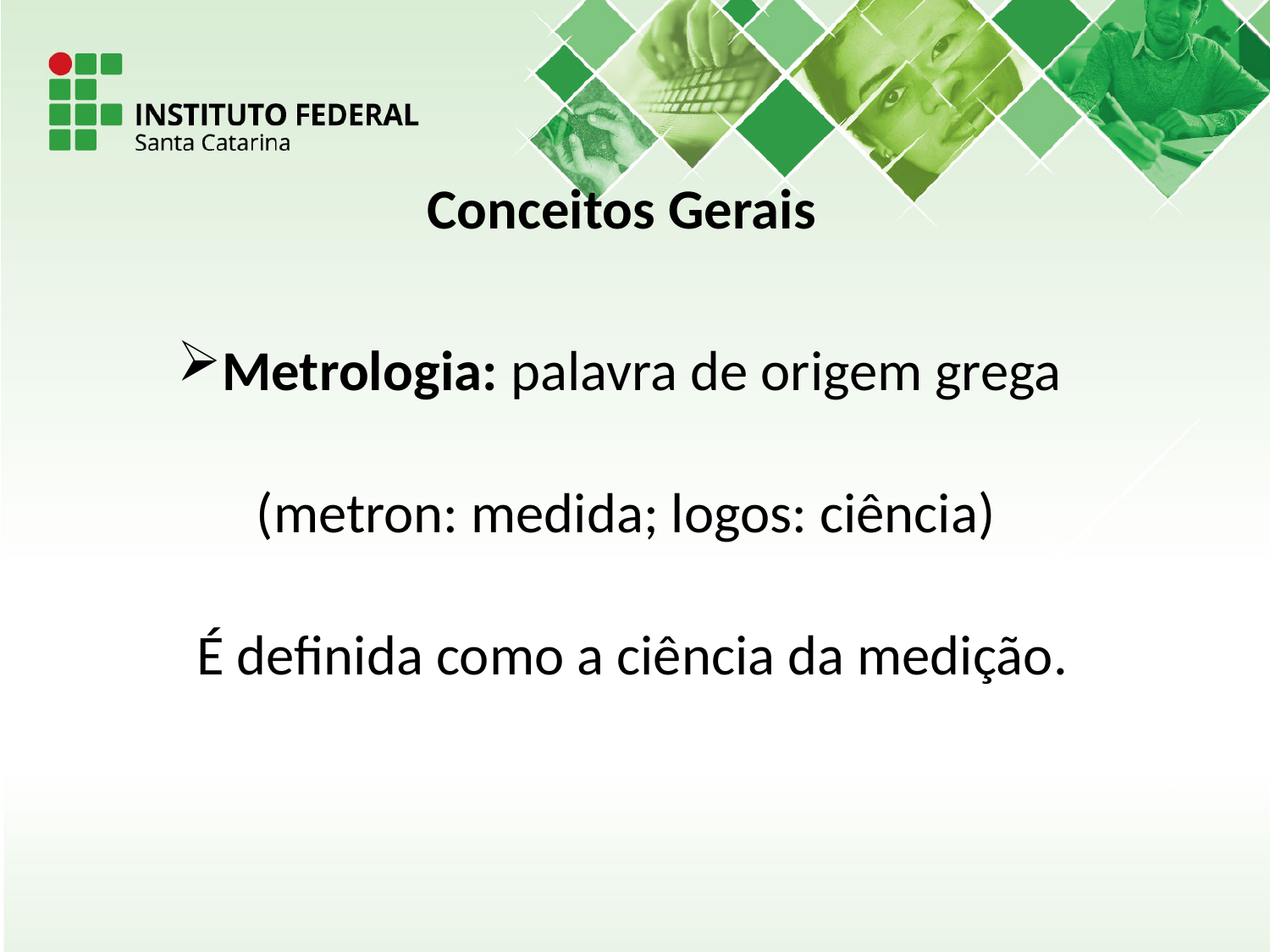

Conceitos Gerais

Metrologia: palavra de origem grega

(metron: medida; logos: ciência)

É definida como a ciência da medição.